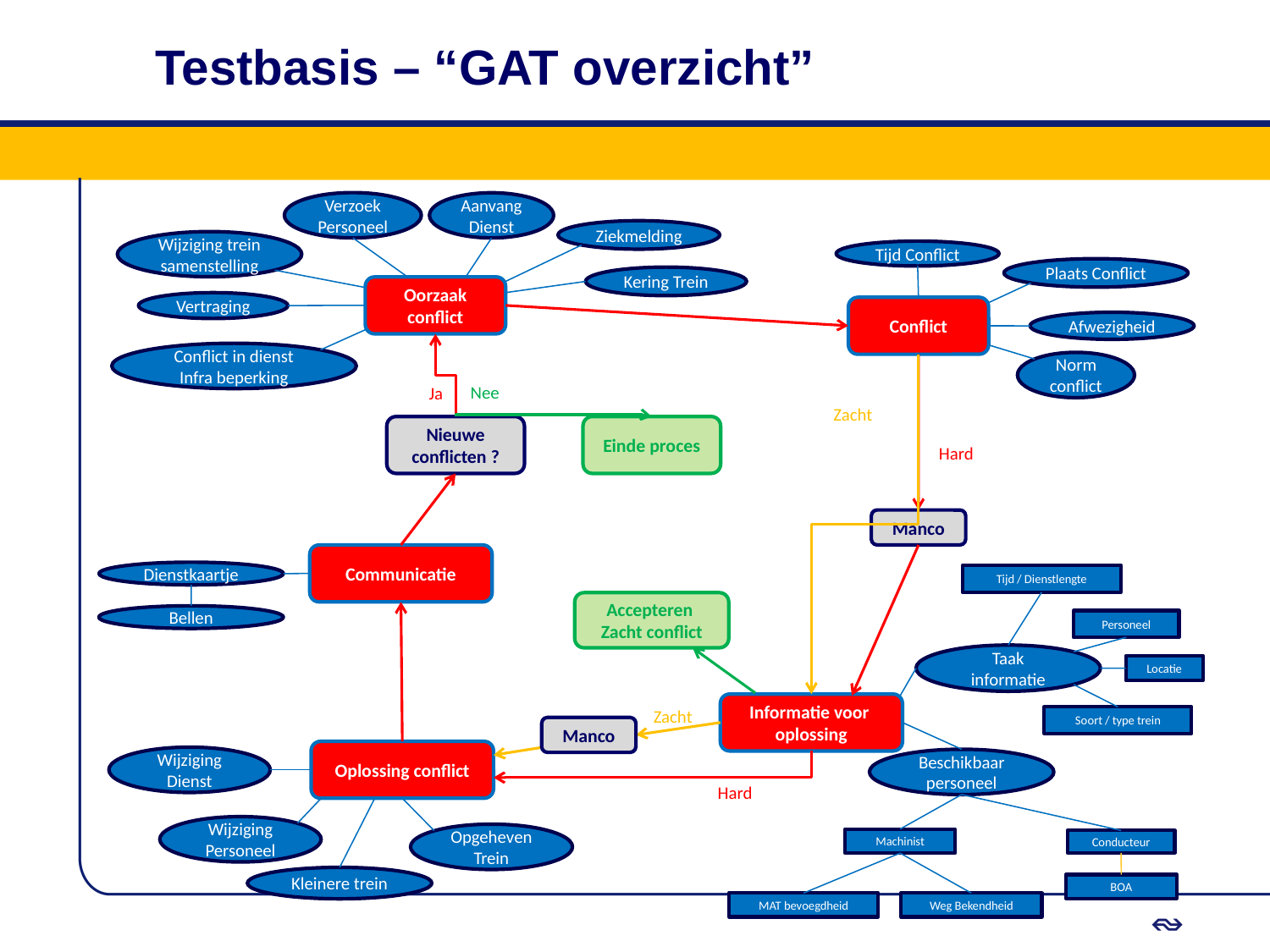

# Testbasis – “GAT overzicht”
Verzoek Personeel
Aanvang Dienst
Ziekmelding
Wijziging trein samenstelling
Tijd Conflict
Plaats Conflict
Kering Trein
Oorzaak conflict
Vertraging
Conflict
Afwezigheid
Conflict in dienst
Infra beperking
Norm conflict
Nee
Ja
Zacht
Nieuwe conflicten ?
Einde proces
Hard
Manco
Communicatie
Dienstkaartje
Tijd / Dienstlengte
Accepteren
Zacht conflict
Bellen
Personeel
Taak informatie
Locatie
Informatie voor  oplossing
Zacht
Soort / type trein
Manco
Oplossing conflict
Wijziging Dienst
Beschikbaar personeel
Hard
Wijziging Personeel
Opgeheven Trein
Machinist
Conducteur
Kleinere trein
BOA
MAT bevoegdheid
Weg Bekendheid